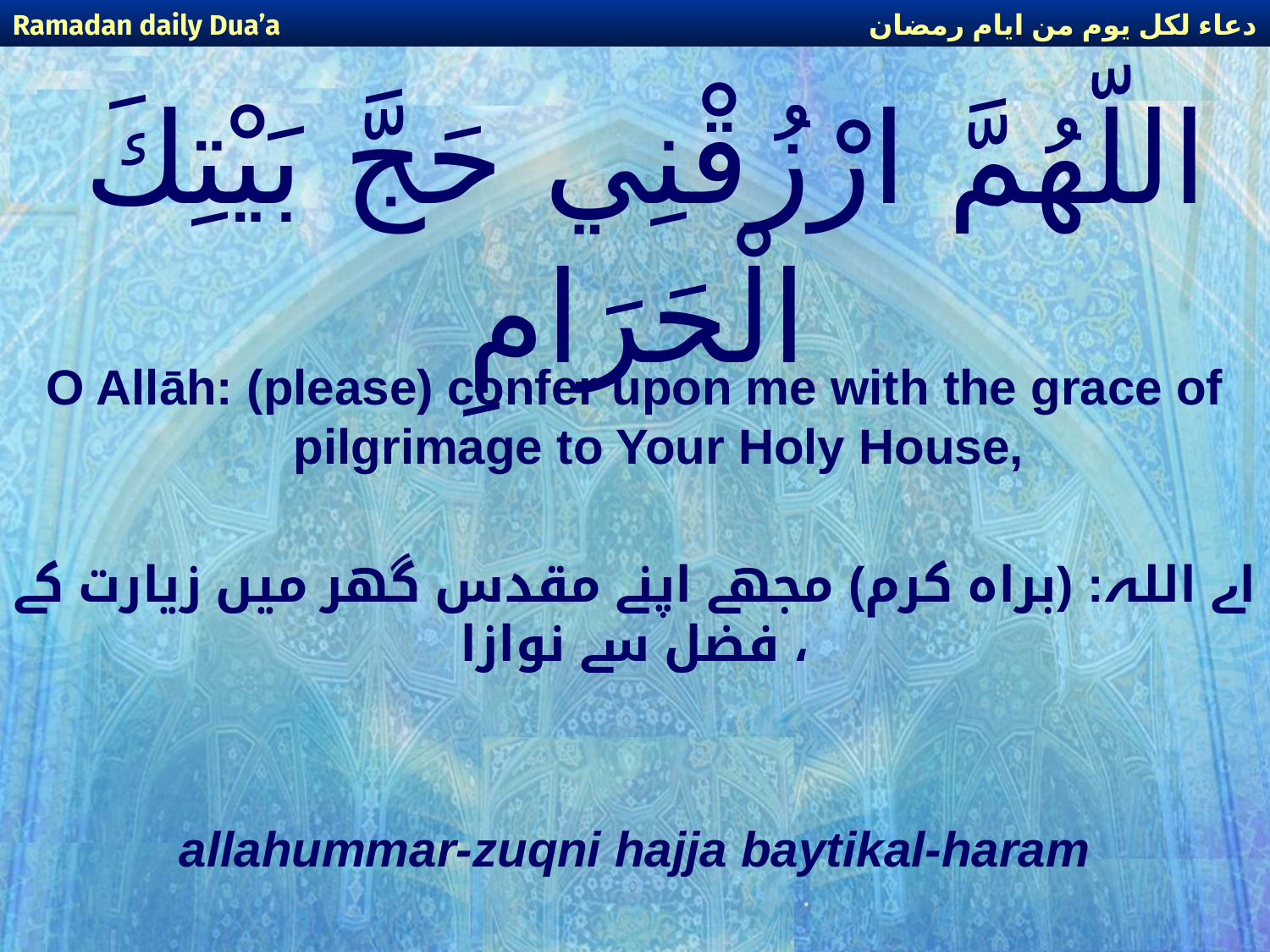

دعاء لكل يوم من ايام رمضان
Ramadan daily Dua’a
# اللّهُمَّ ارْزُقْنِي حَجَّ بَيْتِكَ الْحَرَامِ
O Allāh: (please) confer upon me with the grace of pilgrimage to Your Holy House,

اے اللہ: (براہ کرم) مجھے اپنے مقدس گھر میں زیارت کے فضل سے نوازا ،

allahummar-zuqni hajja baytikal-haram